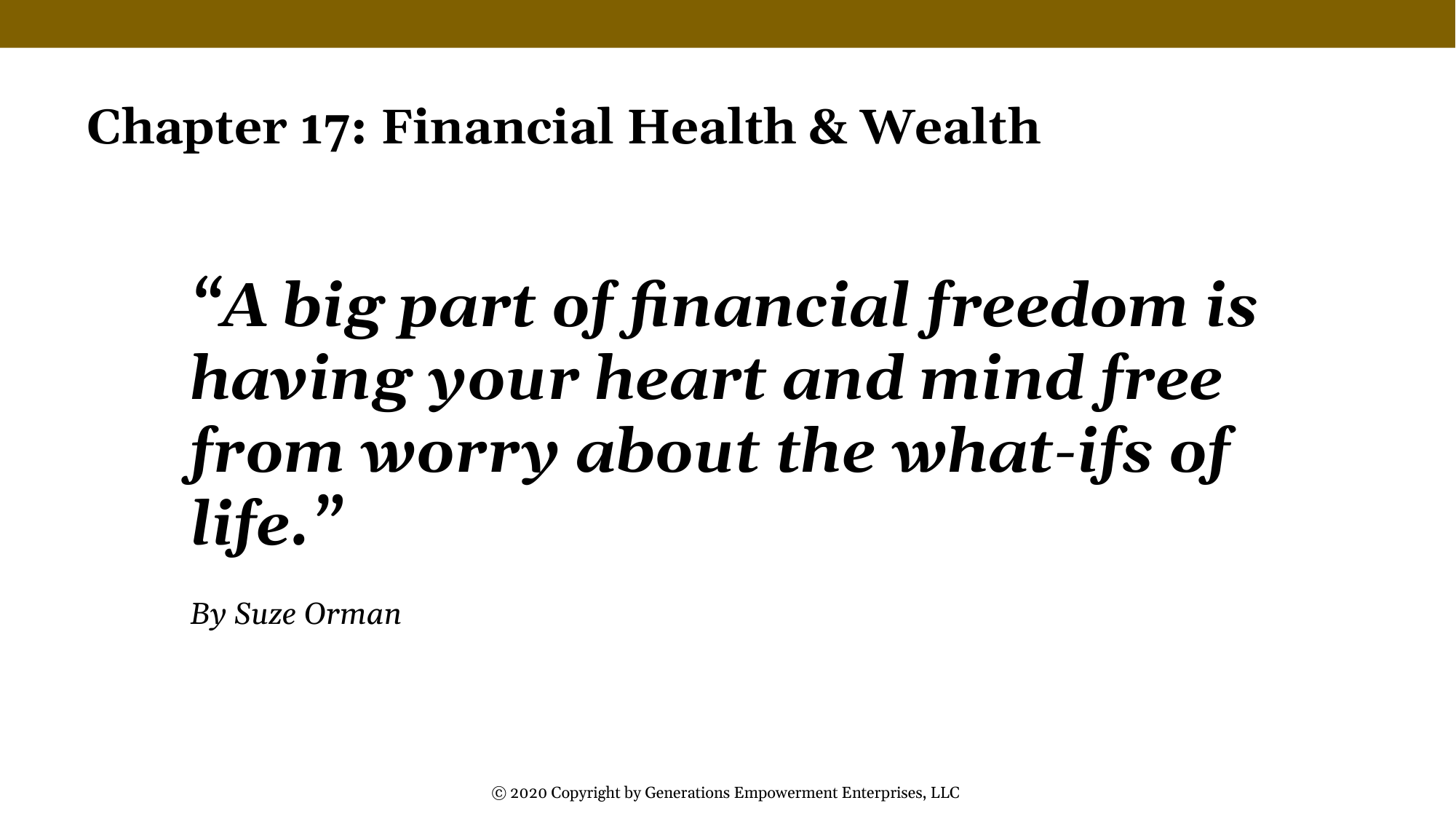

Chapter 17: Financial Health & Wealth
“A big part of financial freedom is having your heart and mind free from worry about the what-ifs of life.”

By Suze Orman

© 2020 Copyright by Generations Empowerment Enterprises, LLC